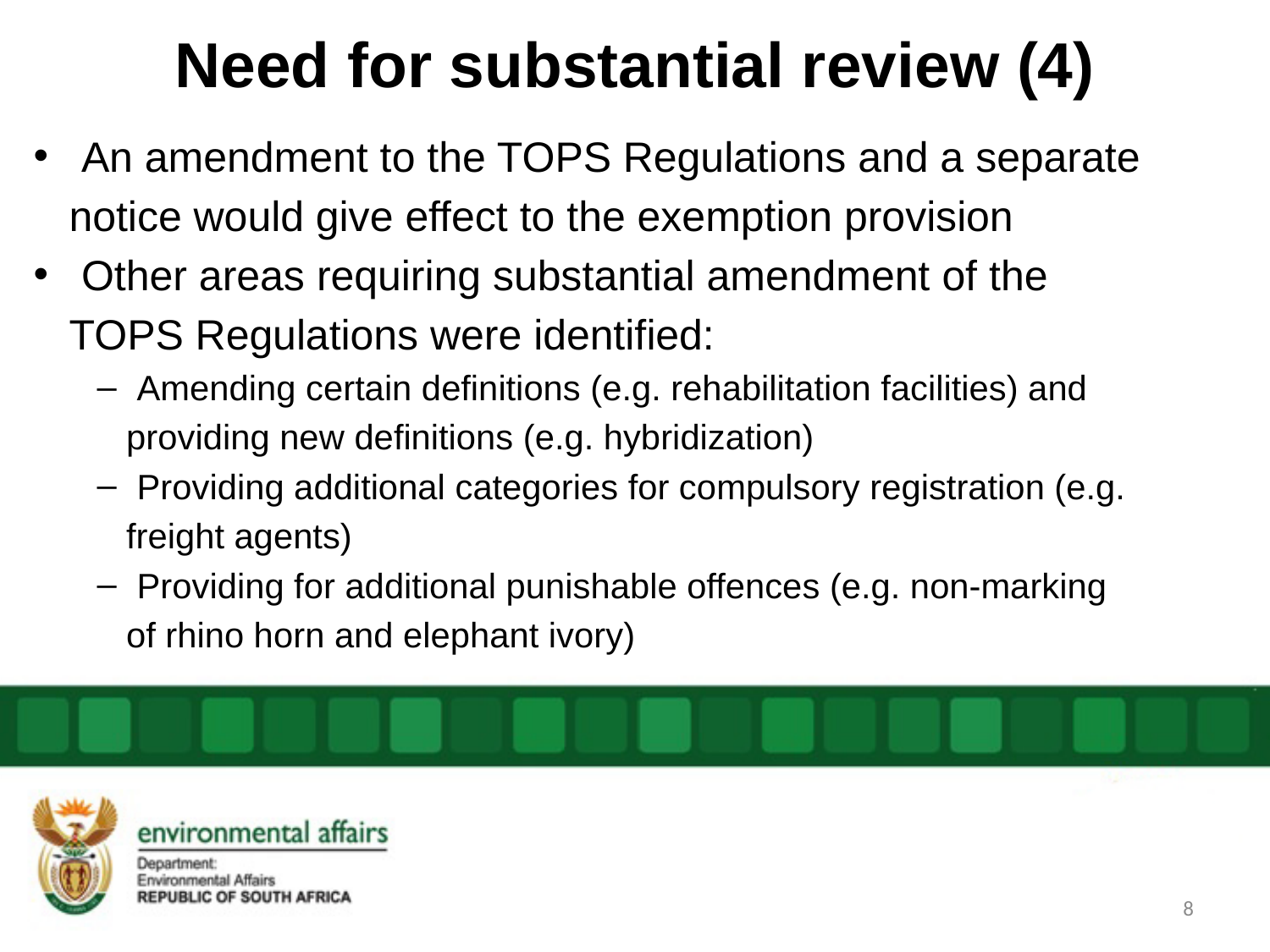

# Need for substantial review (4)
An amendment to the TOPS Regulations and a separate
   notice would give effect to the exemption provision
Other areas requiring substantial amendment of the
   TOPS Regulations were identified:
Amending certain definitions (e.g. rehabilitation facilities) and
   providing new definitions (e.g. hybridization)
Providing additional categories for compulsory registration (e.g.
   freight agents)
Providing for additional punishable offences (e.g. non-marking
   of rhino horn and elephant ivory)

8